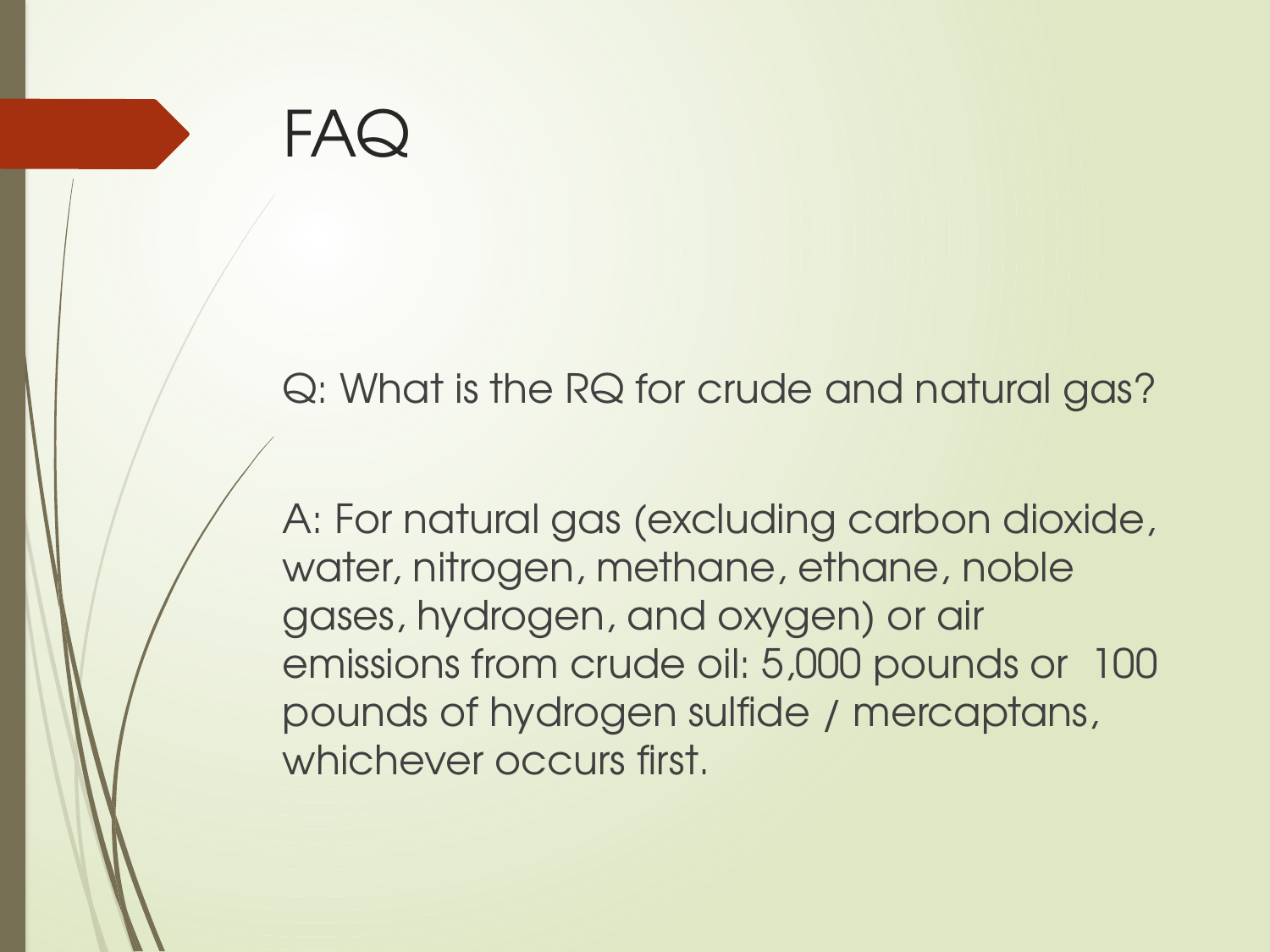

# FAQ

Q: What is the RQ for crude and natural gas?

A: For natural gas (excluding carbon dioxide, water, nitrogen, methane, ethane, noble gases, hydrogen, and oxygen) or air emissions from crude oil: 5,000 pounds or  100 pounds of hydrogen sulfide / mercaptans, whichever occurs first.